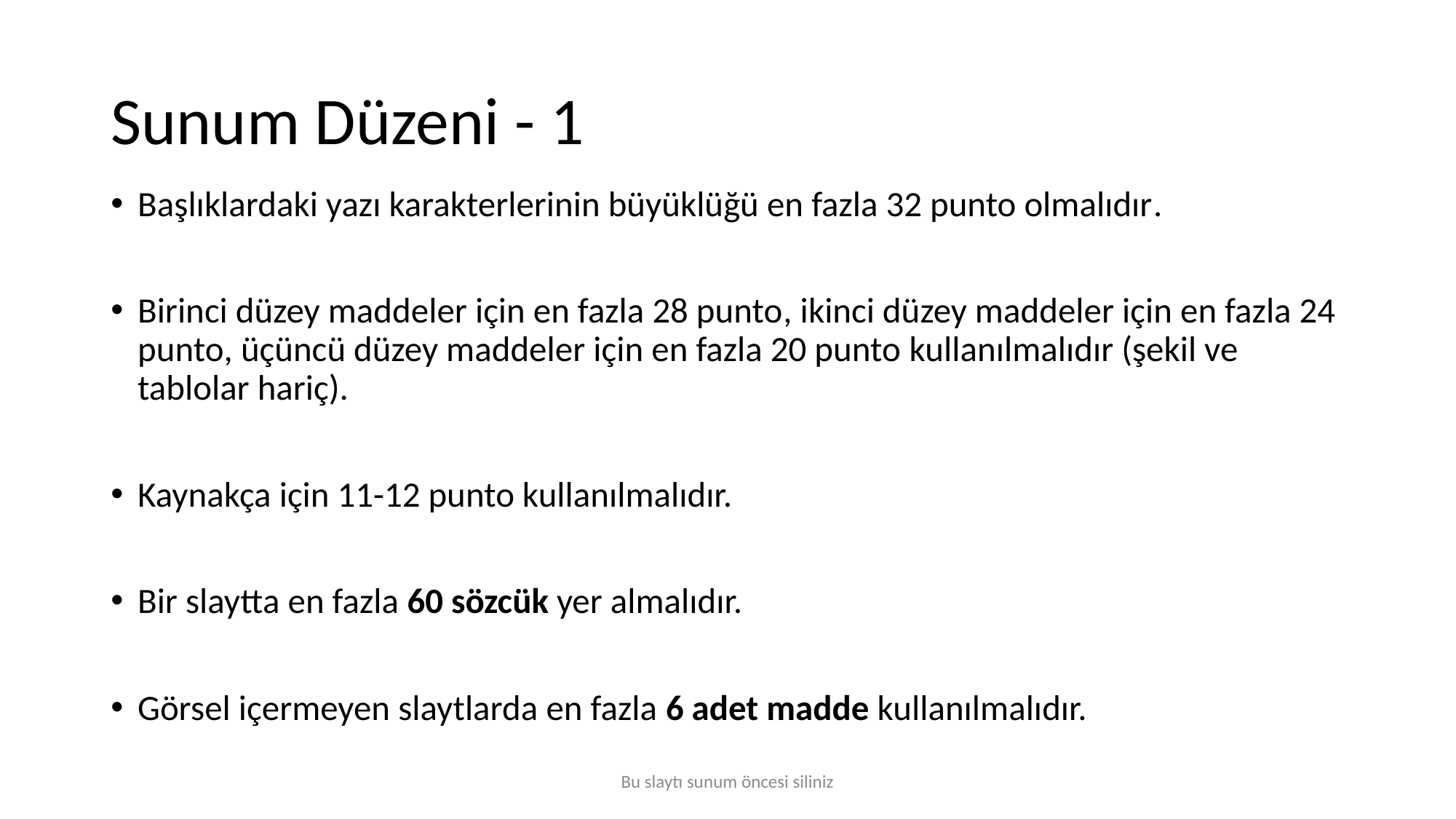

# Sunum Düzeni - 1
Başlıklardaki yazı karakterlerinin büyüklüğü en fazla 32 punto olmalıdır.

Birinci düzey maddeler için en fazla 28 punto, ikinci düzey maddeler için en fazla 24 punto, üçüncü düzey maddeler için en fazla 20 punto kullanılmalıdır (şekil ve tablolar hariç).

Kaynakça için 11-12 punto kullanılmalıdır.

Bir slaytta en fazla 60 sözcük yer almalıdır.

Görsel içermeyen slaytlarda en fazla 6 adet madde kullanılmalıdır.
Bu slaytı sunum öncesi siliniz